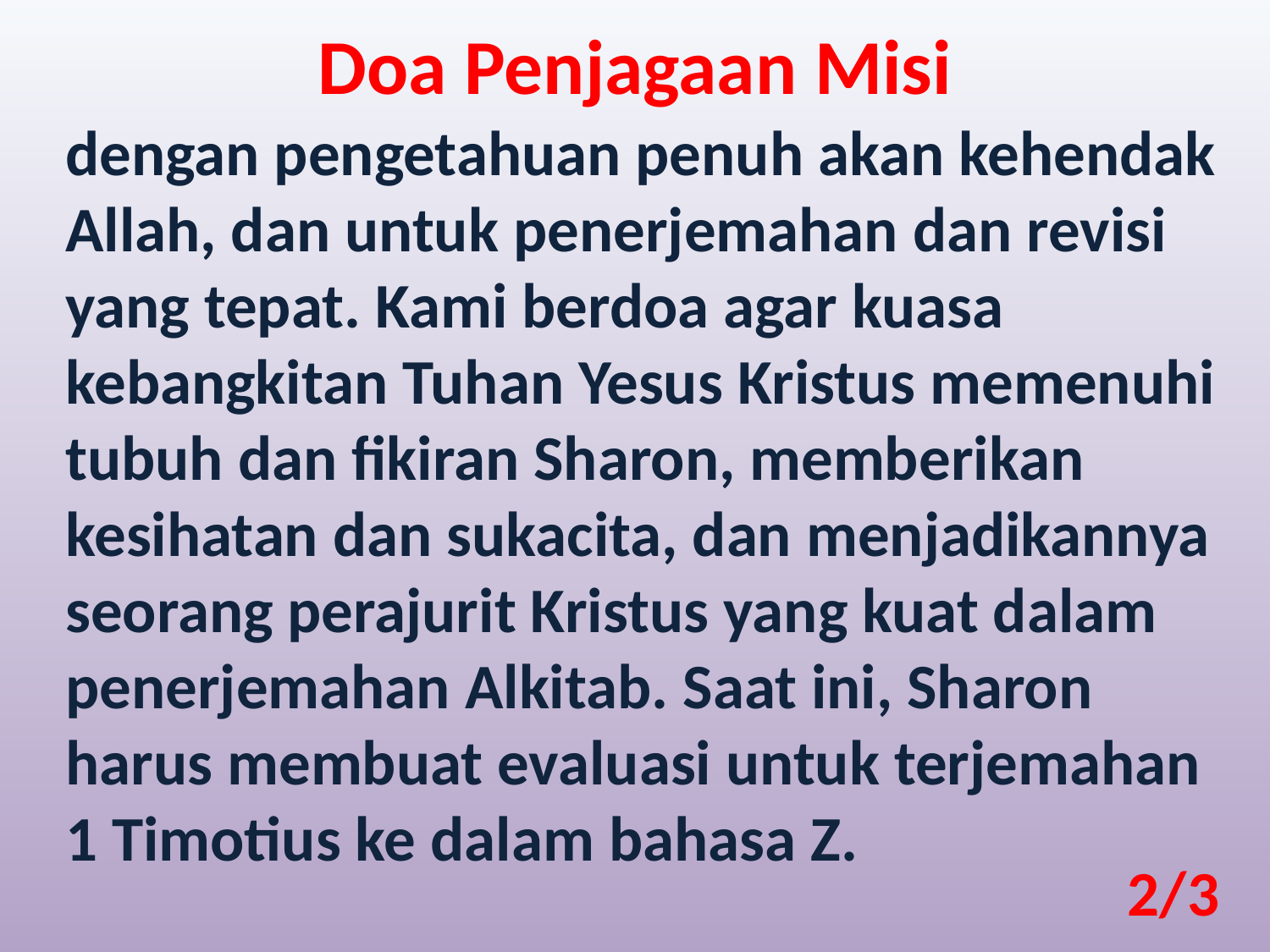

Doa Penjagaan Misi
dengan pengetahuan penuh akan kehendak Allah, dan untuk penerjemahan dan revisi yang tepat. Kami berdoa agar kuasa kebangkitan Tuhan Yesus Kristus memenuhi tubuh dan fikiran Sharon, memberikan kesihatan dan sukacita, dan menjadikannya seorang perajurit Kristus yang kuat dalam penerjemahan Alkitab. Saat ini, Sharon harus membuat evaluasi untuk terjemahan 1 Timotius ke dalam bahasa Z.
2/3